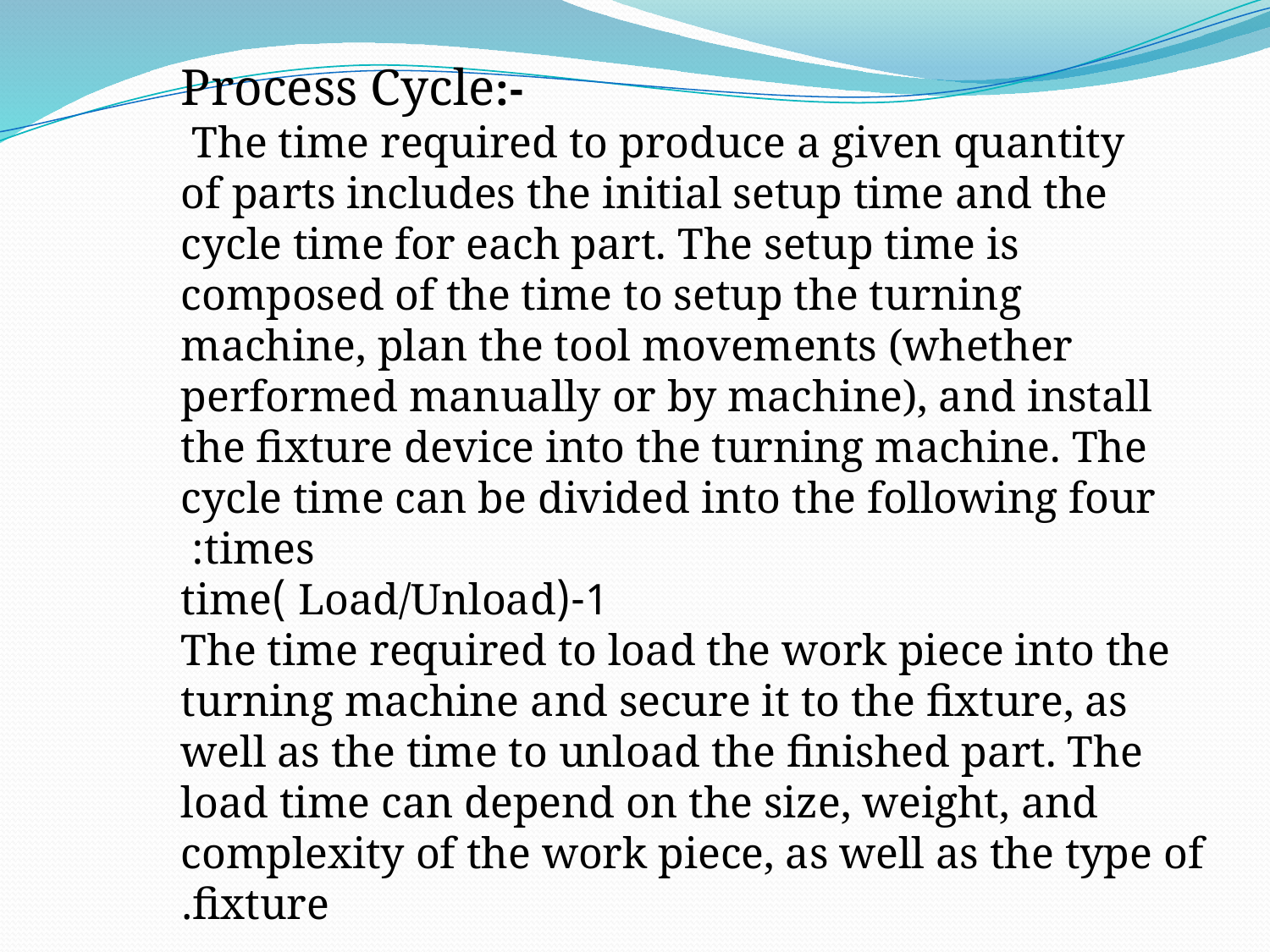

-:Process Cycle
The time required to produce a given quantity
 of parts includes the initial setup time and the cycle time for each part. The setup time is composed of the time to setup the turning machine, plan the tool movements (whether performed manually or by machine), and install the fixture device into the turning machine. The cycle time can be divided into the following four times:
1-(Load/Unload )time
 The time required to load the work piece into the turning machine and secure it to the fixture, as well as the time to unload the finished part. The load time can depend on the size, weight, and complexity of the work piece, as well as the type of fixture.